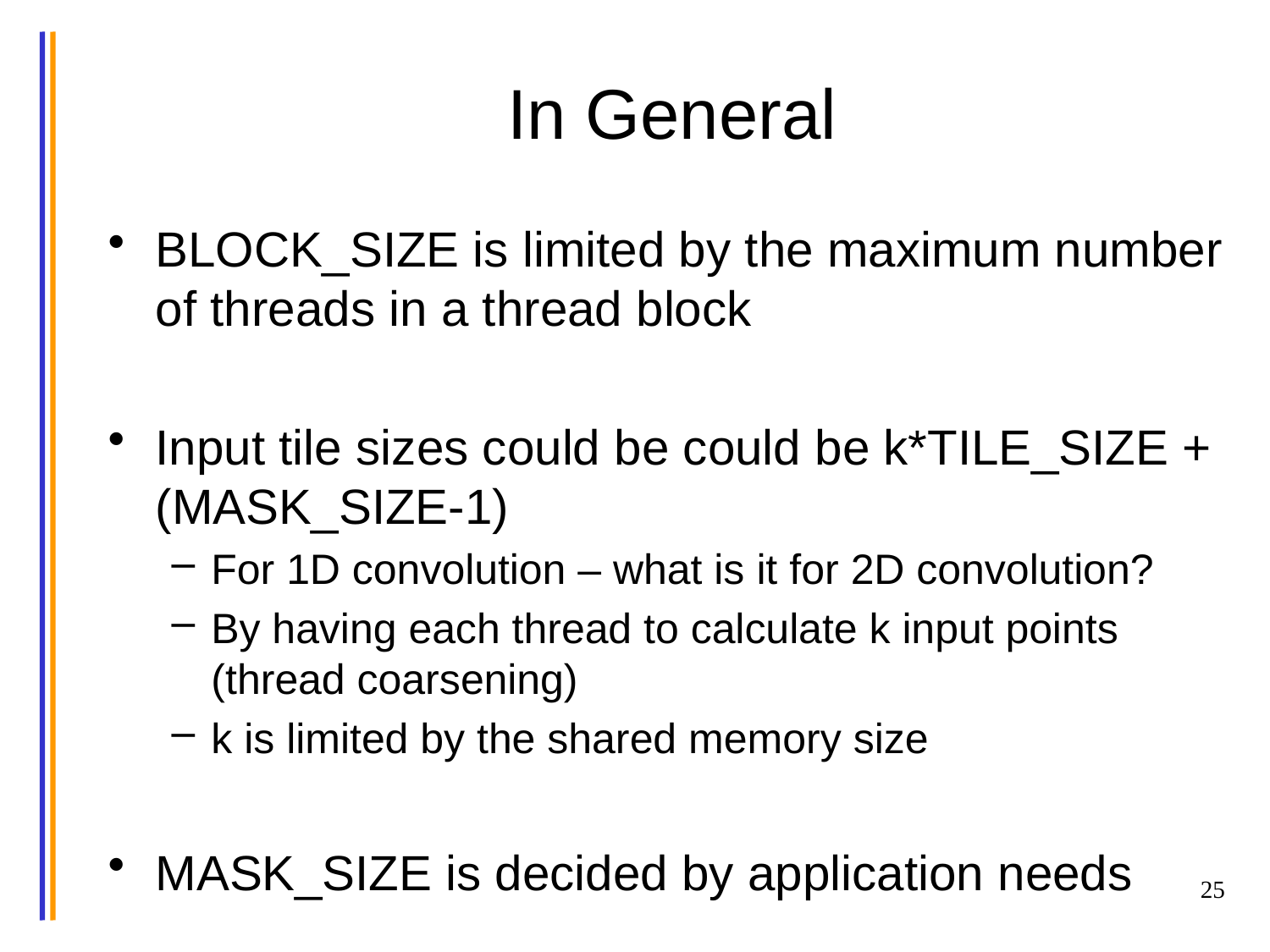

# In General
BLOCK_SIZE is limited by the maximum number of threads in a thread block

Input tile sizes could be could be k*TILE_SIZE + (MASK_SIZE-1)
For 1D convolution – what is it for 2D convolution?
By having each thread to calculate k input points (thread coarsening)
k is limited by the shared memory size

MASK_SIZE is decided by application needs
25